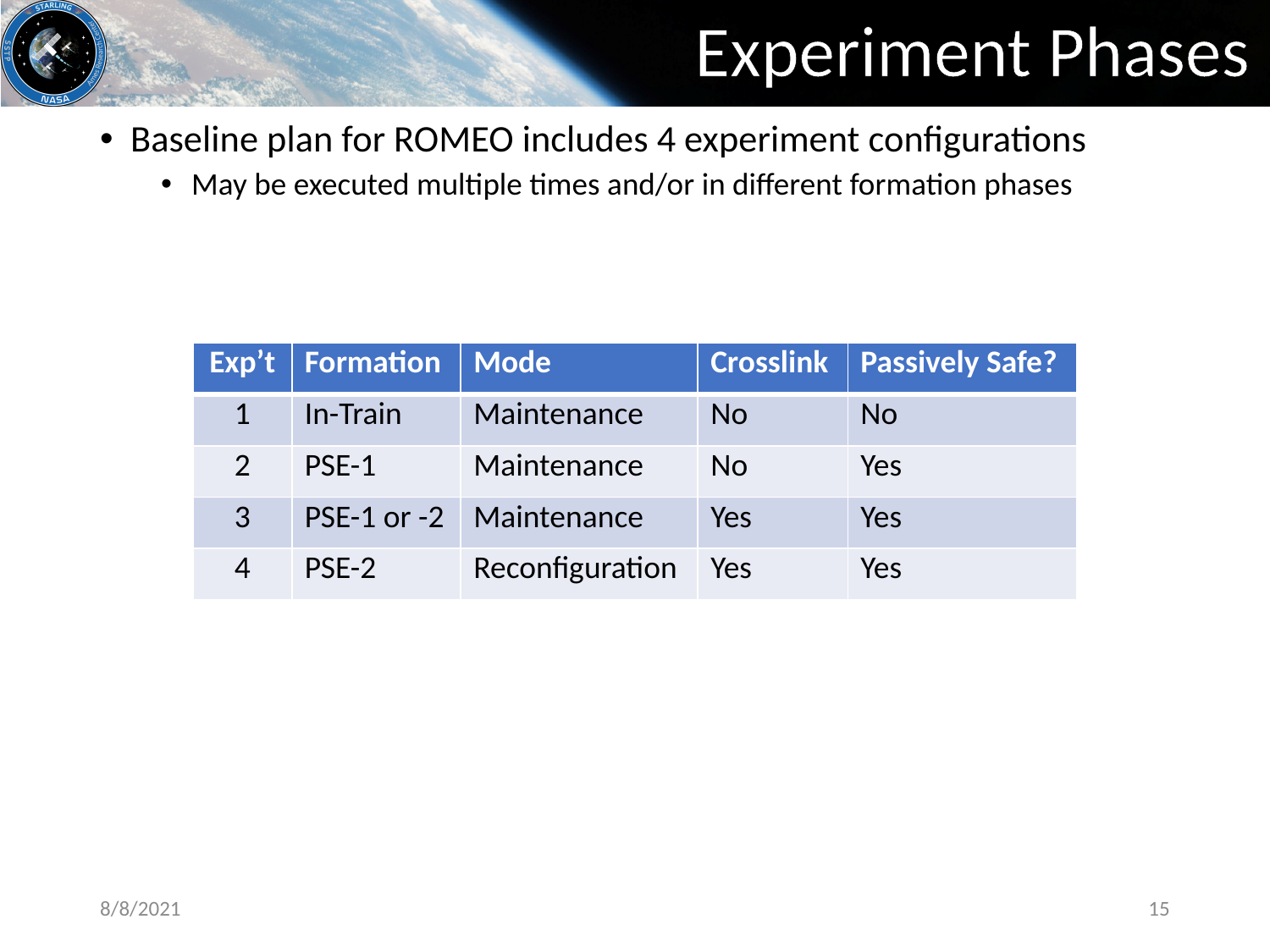

# Experiment Phases
Baseline plan for ROMEO includes 4 experiment configurations
May be executed multiple times and/or in different formation phases
| Exp’t | Formation | Mode | Crosslink | Passively Safe? |
| --- | --- | --- | --- | --- |
| 1 | In-Train | Maintenance | No | No |
| 2 | PSE-1 | Maintenance | No | Yes |
| 3 | PSE-1 or -2 | Maintenance | Yes | Yes |
| 4 | PSE-2 | Reconfiguration | Yes | Yes |
8/8/2021
15